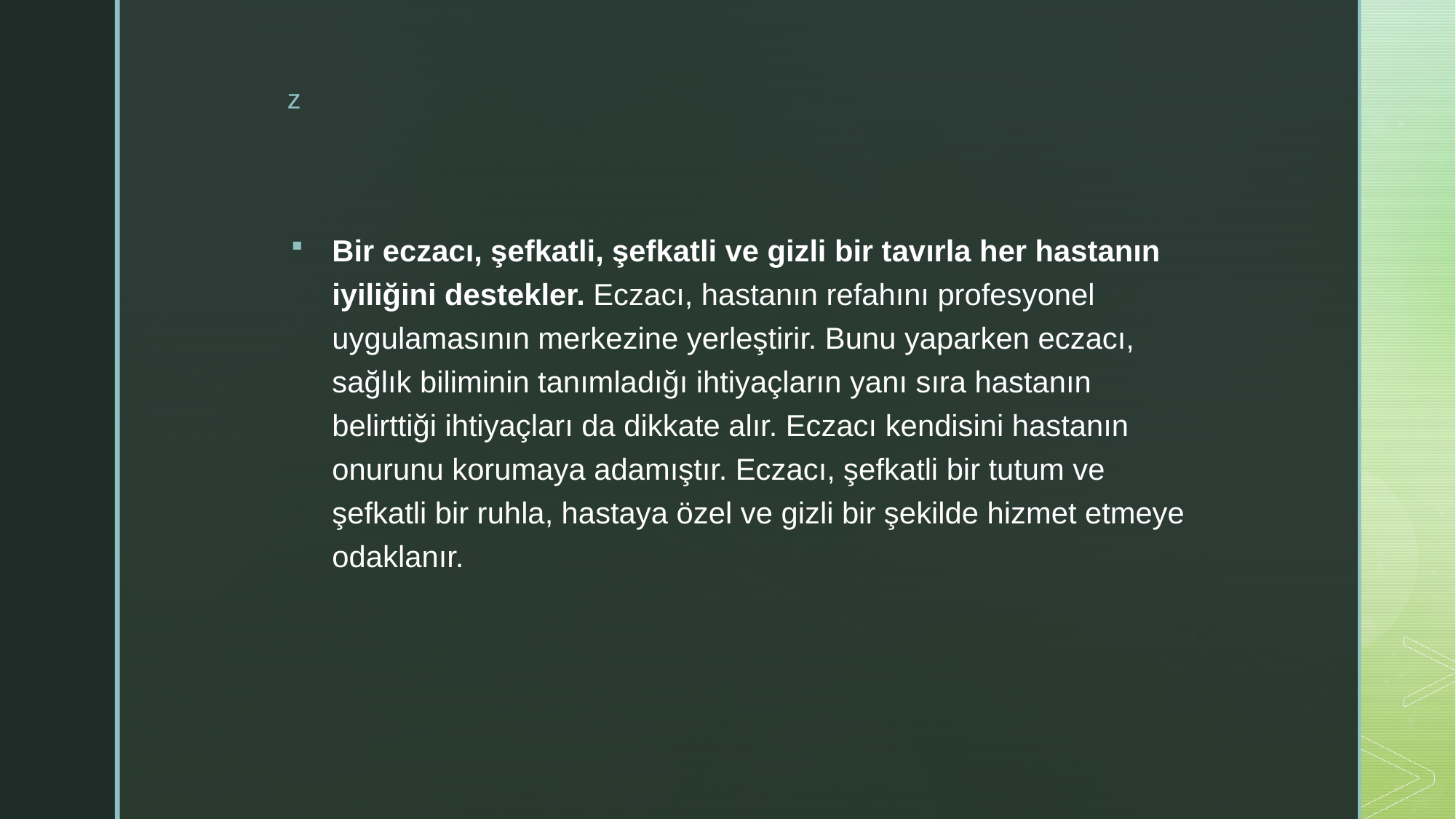

#
Bir eczacı, şefkatli, şefkatli ve gizli bir tavırla her hastanın iyiliğini destekler. Eczacı, hastanın refahını profesyonel uygulamasının merkezine yerleştirir. Bunu yaparken eczacı, sağlık biliminin tanımladığı ihtiyaçların yanı sıra hastanın belirttiği ihtiyaçları da dikkate alır. Eczacı kendisini hastanın onurunu korumaya adamıştır. Eczacı, şefkatli bir tutum ve şefkatli bir ruhla, hastaya özel ve gizli bir şekilde hizmet etmeye odaklanır.